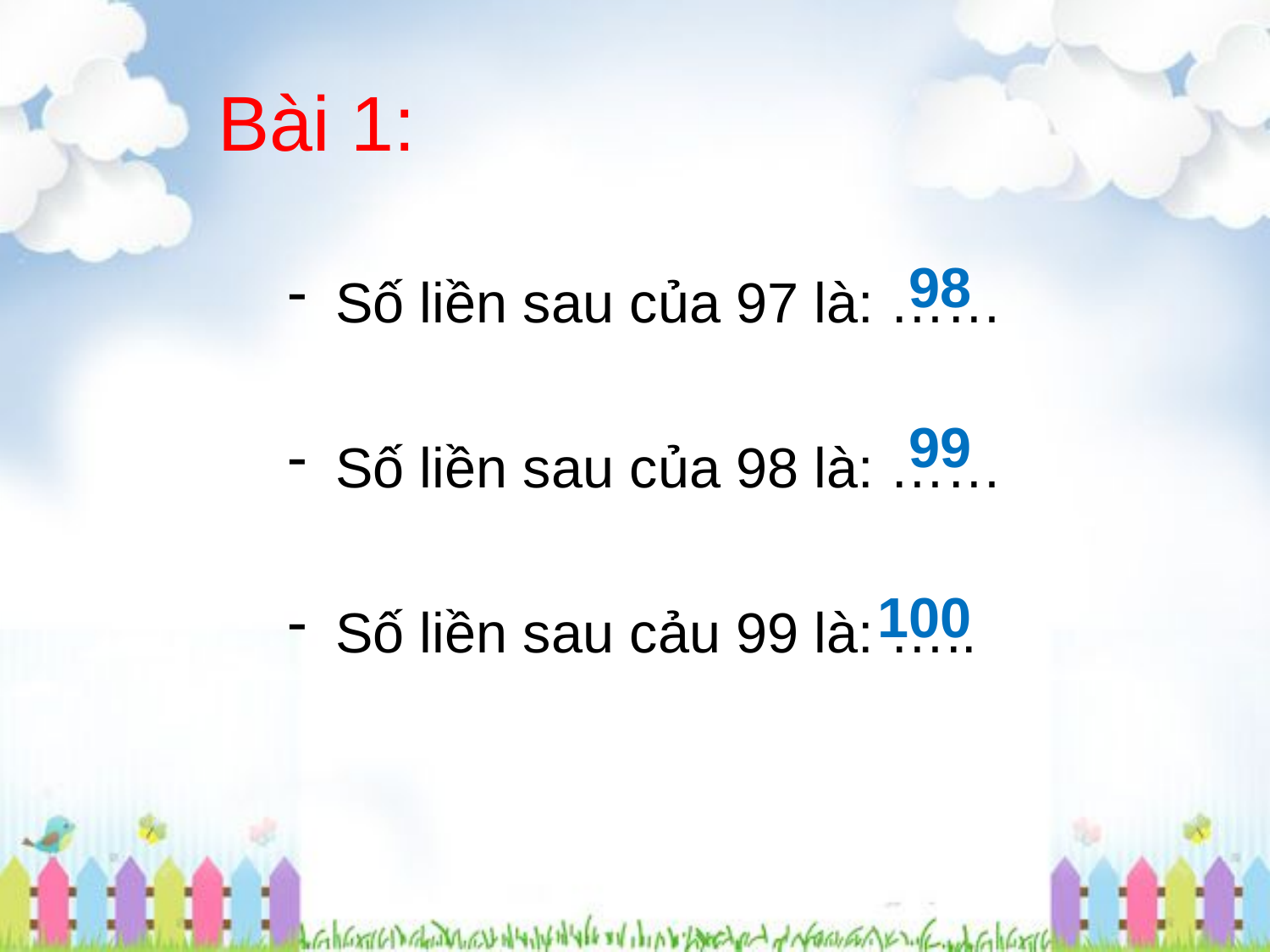

# Bài 1:
Số liền sau của 97 là: ……
Số liền sau của 98 là: ……
Số liền sau cảu 99 là: …..
98
99
100